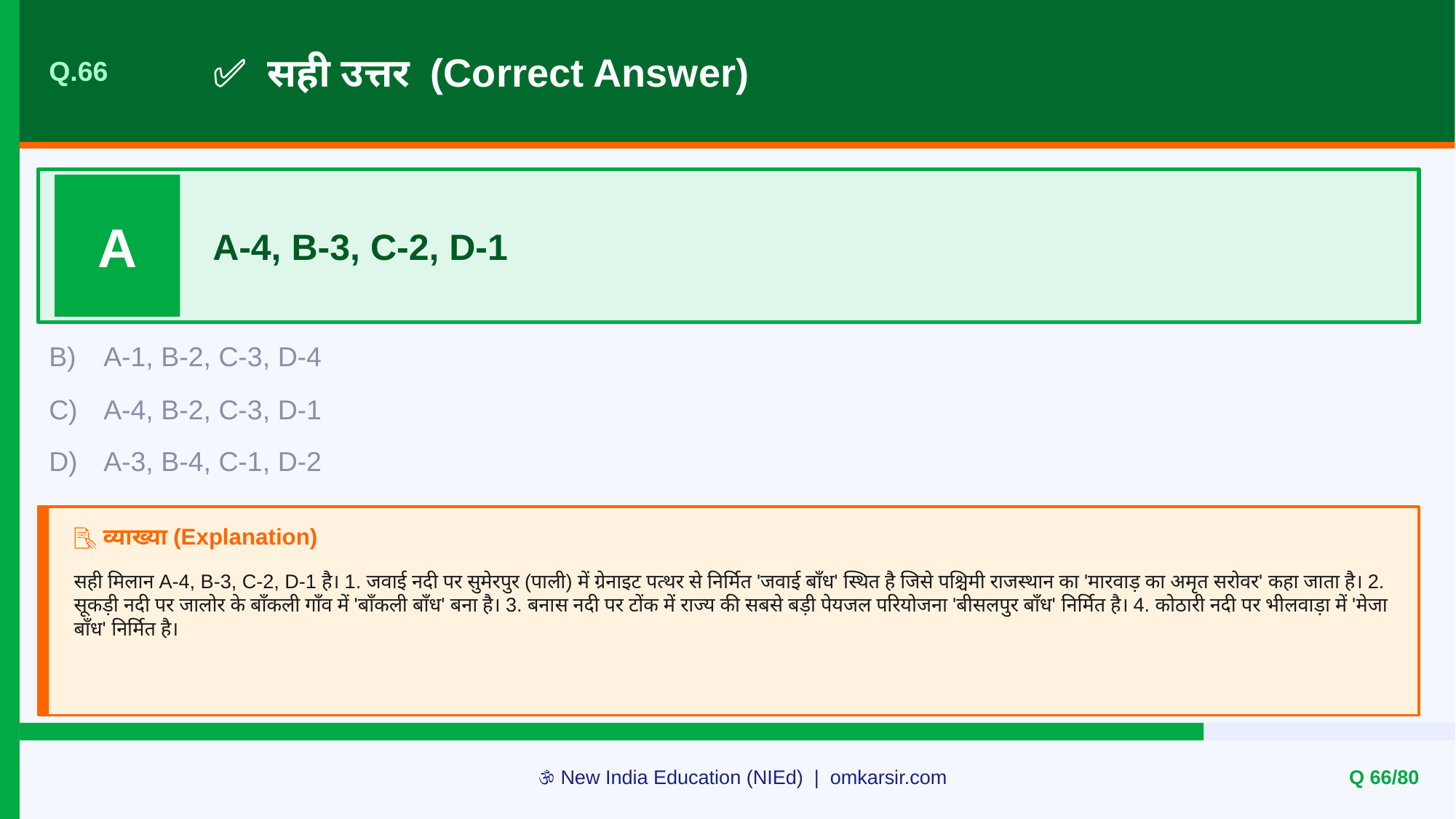

✅  सही उत्तर  (Correct Answer)
Q.66

A
A-4, B-3, C-2, D-1
B)
A-1, B-2, C-3, D-4
C)
A-4, B-2, C-3, D-1
D)
A-3, B-4, C-1, D-2

📝 व्याख्या (Explanation)
सही मिलान A-4, B-3, C-2, D-1 है। 1. जवाई नदी पर सुमेरपुर (पाली) में ग्रेनाइट पत्थर से निर्मित 'जवाई बाँध' स्थित है जिसे पश्चिमी राजस्थान का 'मारवाड़ का अमृत सरोवर' कहा जाता है। 2. सूकड़ी नदी पर जालोर के बाँकली गाँव में 'बाँकली बाँध' बना है। 3. बनास नदी पर टोंक में राज्य की सबसे बड़ी पेयजल परियोजना 'बीसलपुर बाँध' निर्मित है। 4. कोठारी नदी पर भीलवाड़ा में 'मेजा बाँध' निर्मित है।

🕉️ New India Education (NIEd)  |  omkarsir.com
Q 66/80